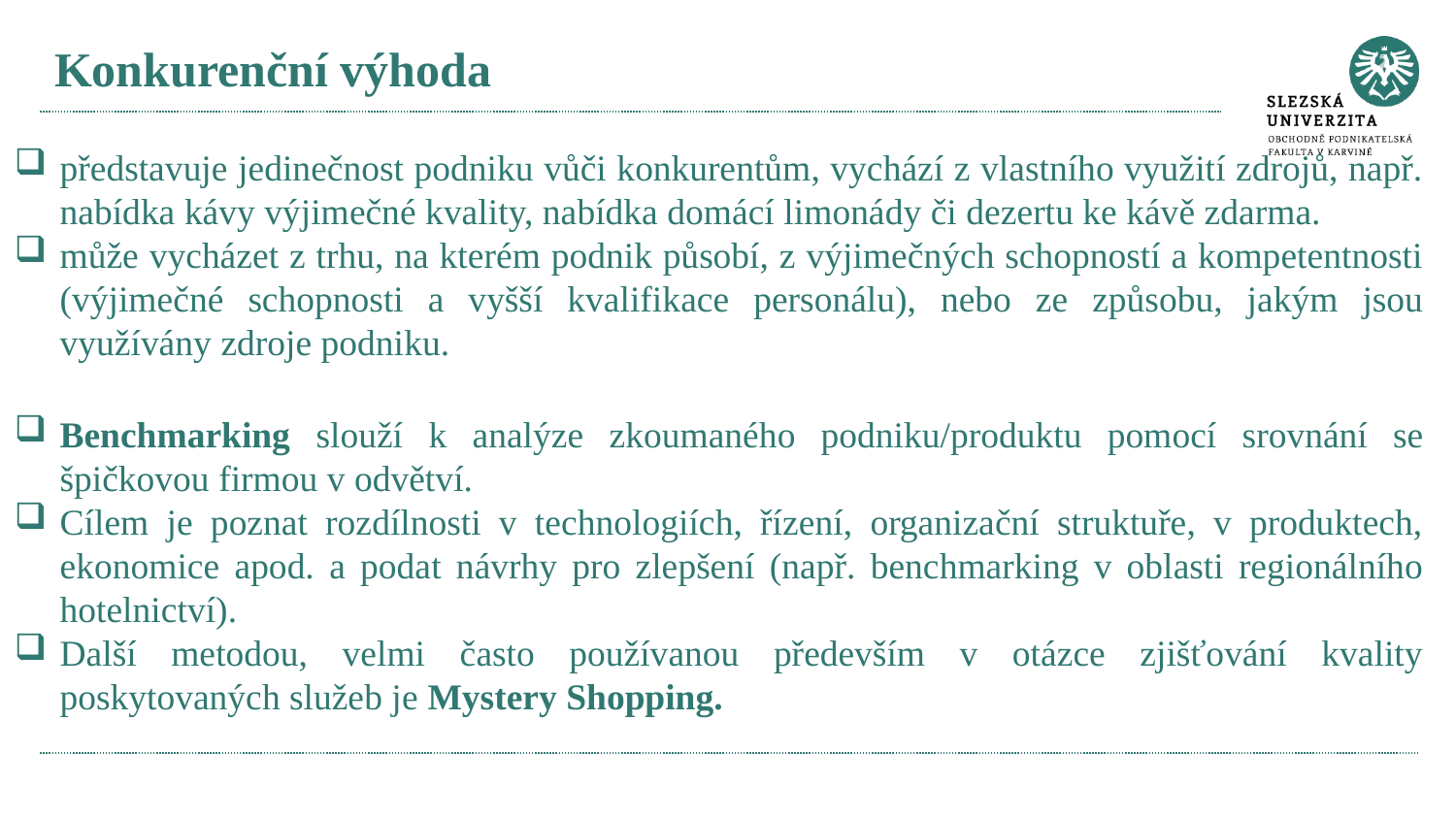

# Konkurenční výhoda
představuje jedinečnost podniku vůči konkurentům, vychází z vlastního využití zdrojů, např. nabídka kávy výjimečné kvality, nabídka domácí limonády či dezertu ke kávě zdarma.
může vycházet z trhu, na kterém podnik působí, z výjimečných schopností a kompetentnosti (výjimečné schopnosti a vyšší kvalifikace personálu), nebo ze způsobu, jakým jsou využívány zdroje podniku.

Benchmarking slouží k analýze zkoumaného podniku/produktu pomocí srovnání se špičkovou firmou v odvětví.
Cílem je poznat rozdílnosti v technologiích, řízení, organizační struktuře, v produktech, ekonomice apod. a podat návrhy pro zlepšení (např. benchmarking v oblasti regionálního hotelnictví).
Další metodou, velmi často používanou především v otázce zjišťování kvality poskytovaných služeb je Mystery Shopping.